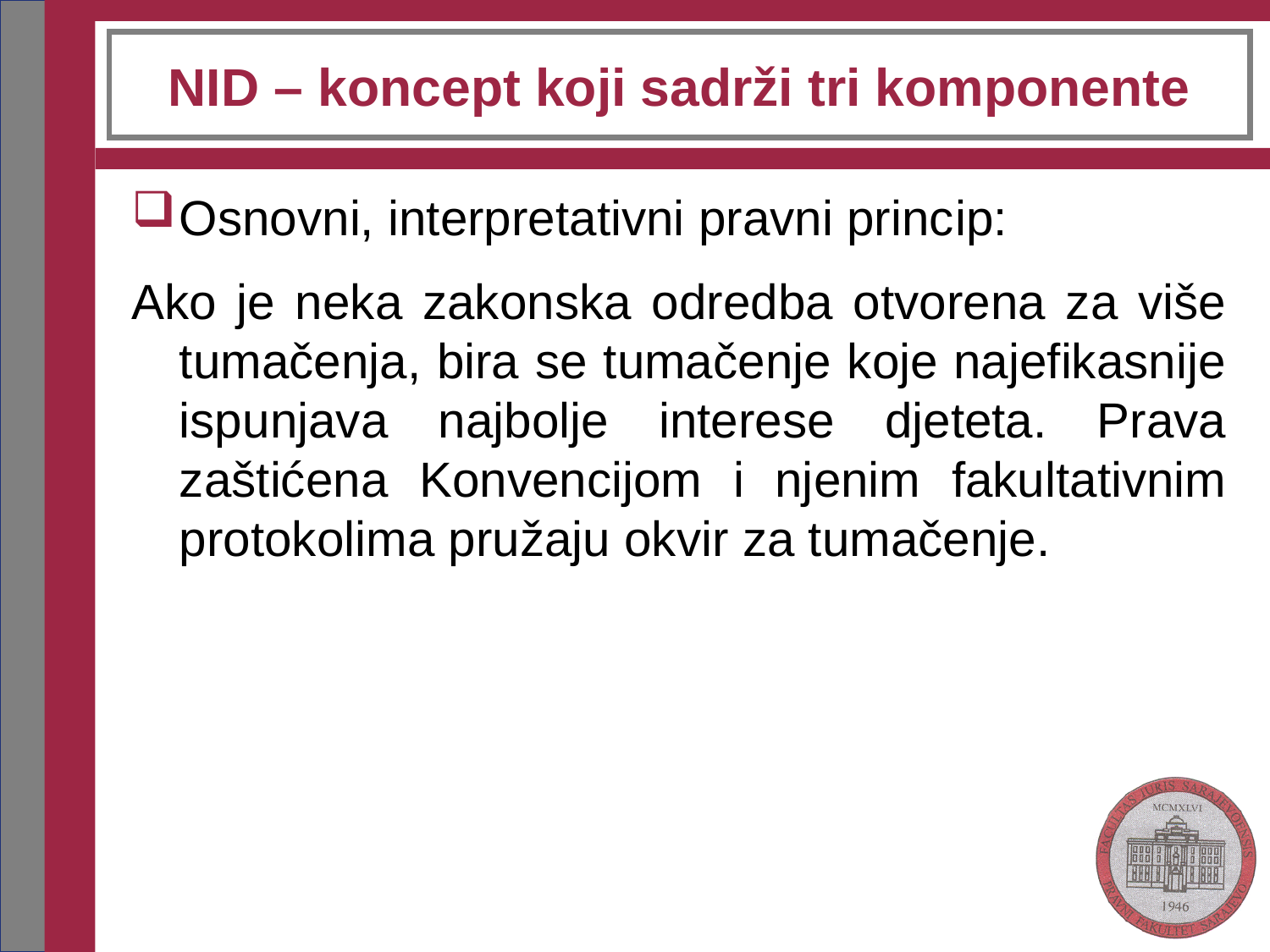

# NID – koncept koji sadrži tri komponente
Osnovni, interpretativni pravni princip:
Ako je neka zakonska odredba otvorena za više tumačenja, bira se tumačenje koje najefikasnije ispunjava najbolje interese djeteta. Prava zaštićena Konvencijom i njenim fakultativnim protokolima pružaju okvir za tumačenje.